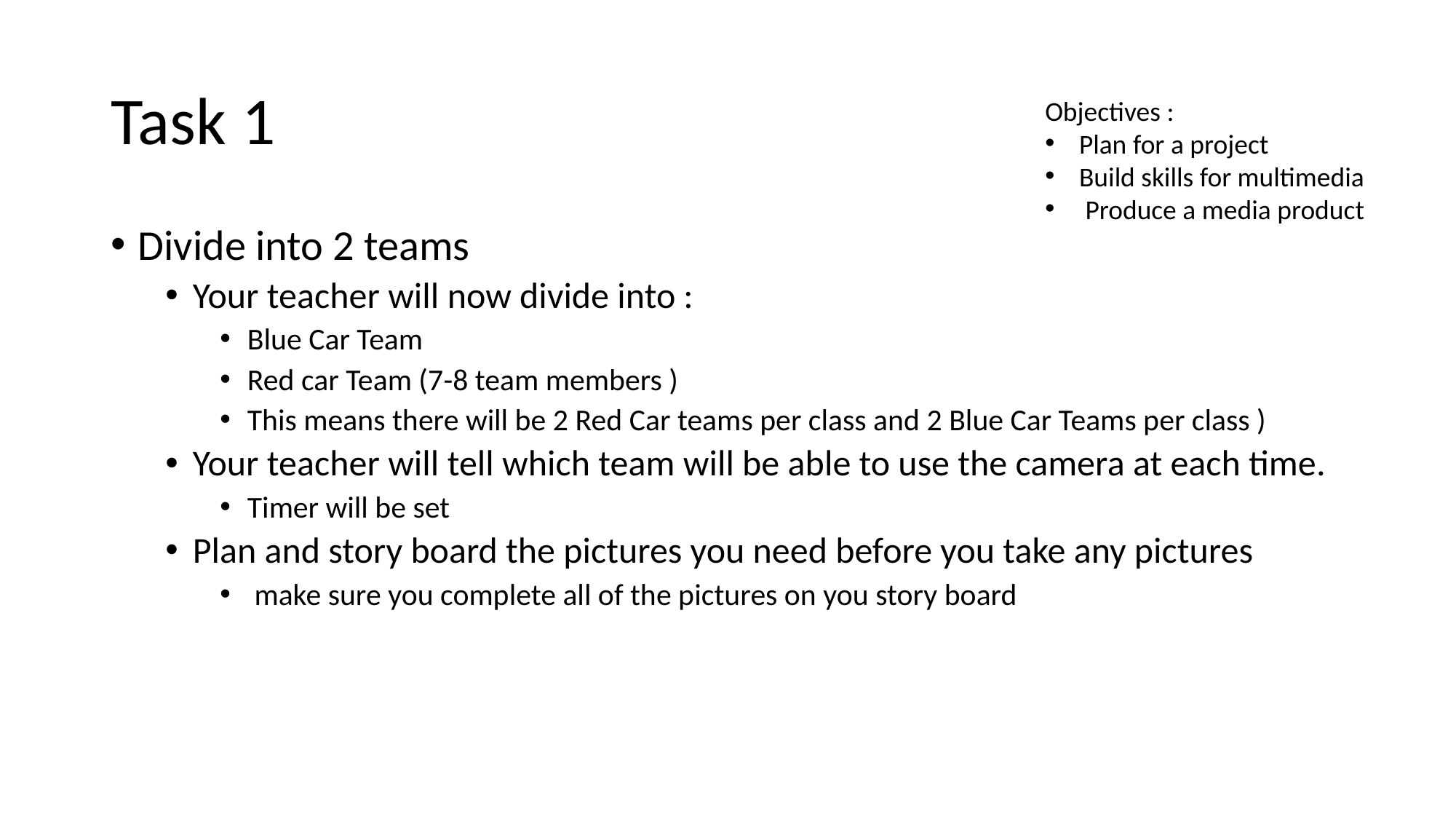

# Task 1
Objectives :
Plan for a project
Build skills for multimedia
 Produce a media product
Divide into 2 teams
Your teacher will now divide into :
Blue Car Team
Red car Team (7-8 team members )
This means there will be 2 Red Car teams per class and 2 Blue Car Teams per class )
Your teacher will tell which team will be able to use the camera at each time.
Timer will be set
Plan and story board the pictures you need before you take any pictures
 make sure you complete all of the pictures on you story board